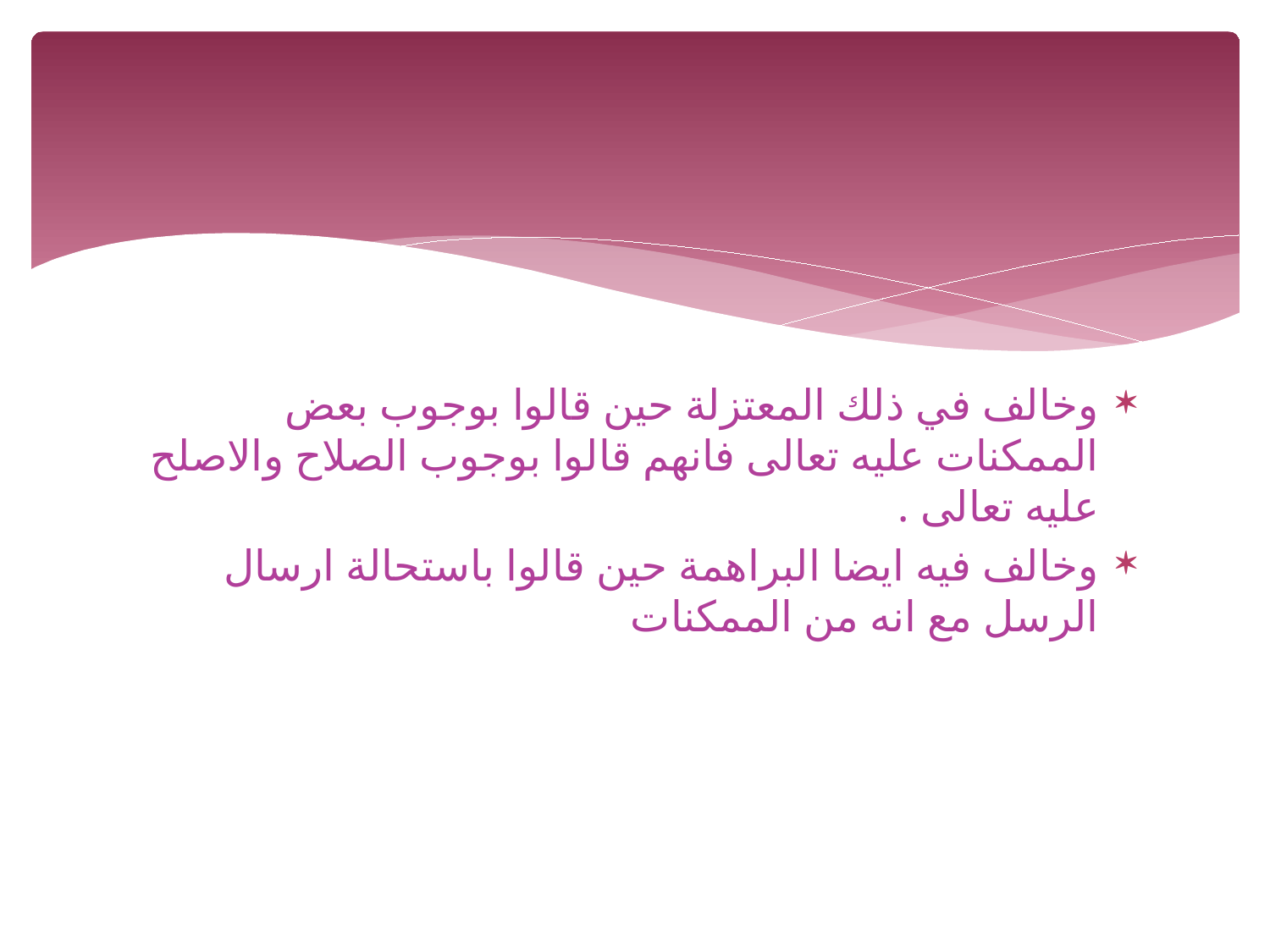

#
وخالف في ذلك المعتزلة حين قالوا بوجوب بعض الممكنات عليه تعالى فانهم قالوا بوجوب الصلاح والاصلح عليه تعالى .
وخالف فيه ايضا البراهمة حين قالوا باستحالة ارسال الرسل مع انه من الممكنات